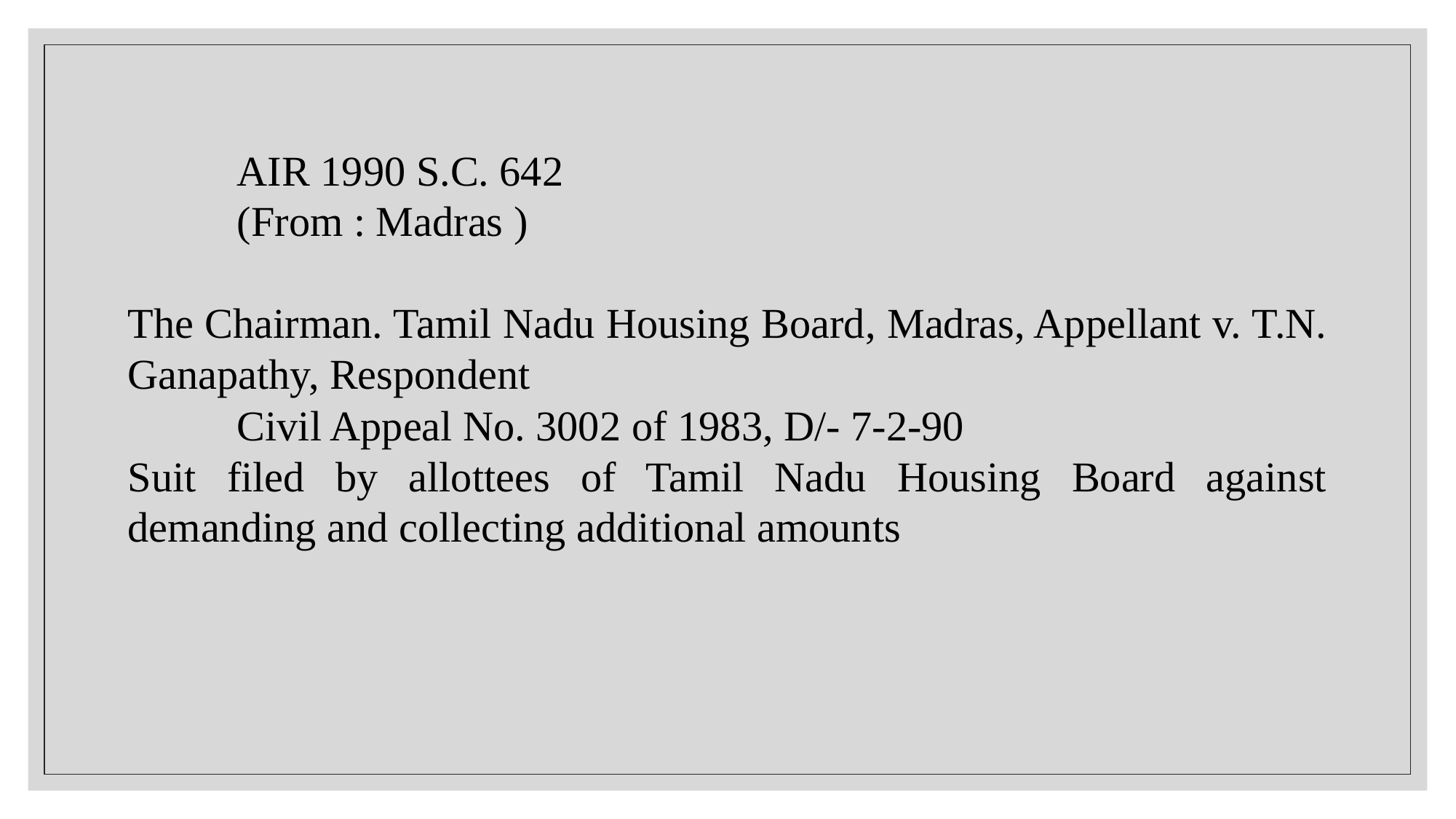

AIR 1990 S.C. 642
	(From : Madras )

The Chairman. Tamil Nadu Housing Board, Madras, Appellant v. T.N. Ganapathy, Respondent
	Civil Appeal No. 3002 of 1983, D/- 7-2-90
Suit filed by allottees of Tamil Nadu Housing Board against demanding and collecting additional amounts